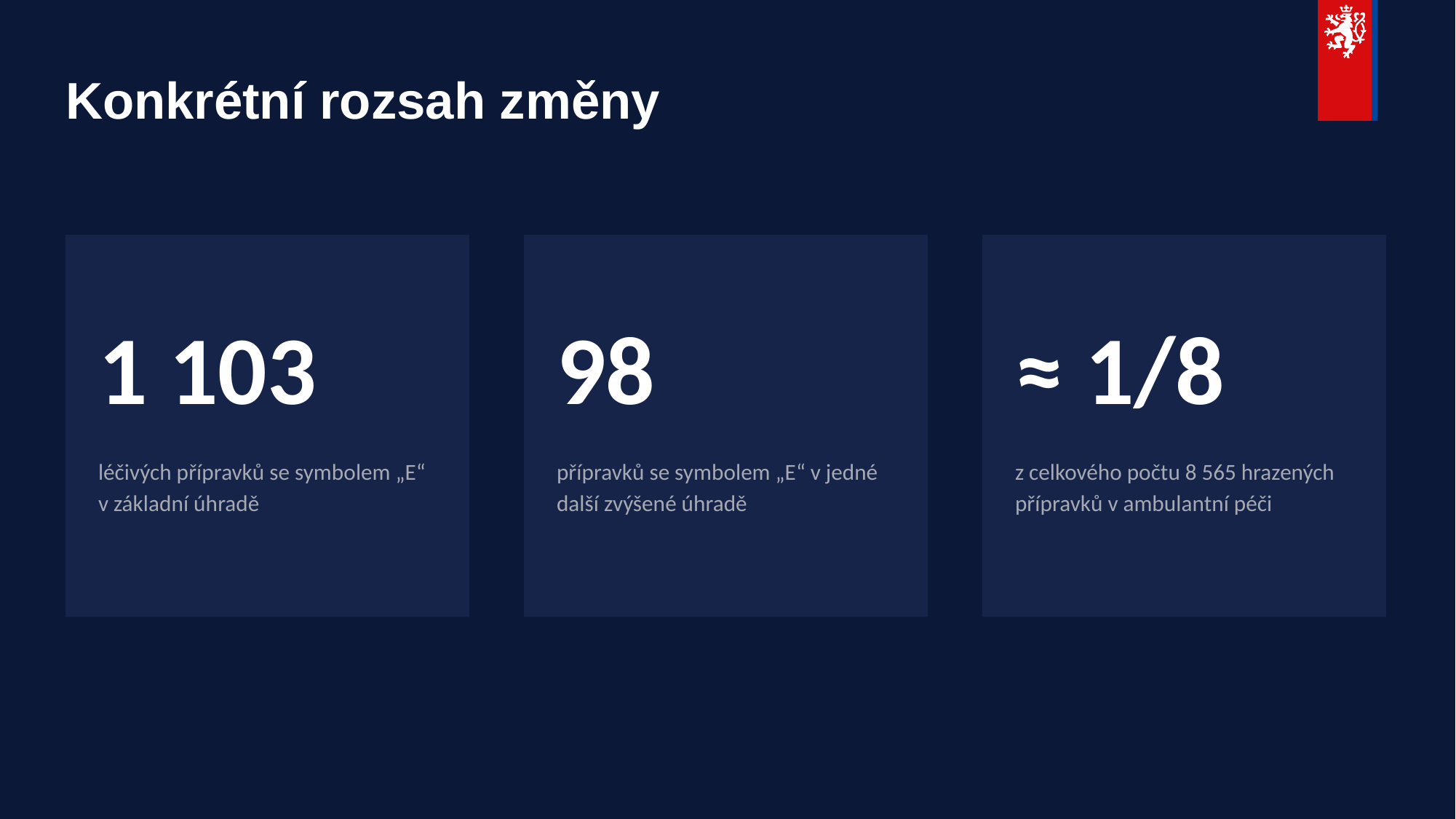

Konkrétní rozsah změny

1 103
98
≈ 1/8
léčivých přípravků se symbolem „E“ v základní úhradě
přípravků se symbolem „E“ v jedné další zvýšené úhradě
z celkového počtu 8 565 hrazených přípravků v ambulantní péči